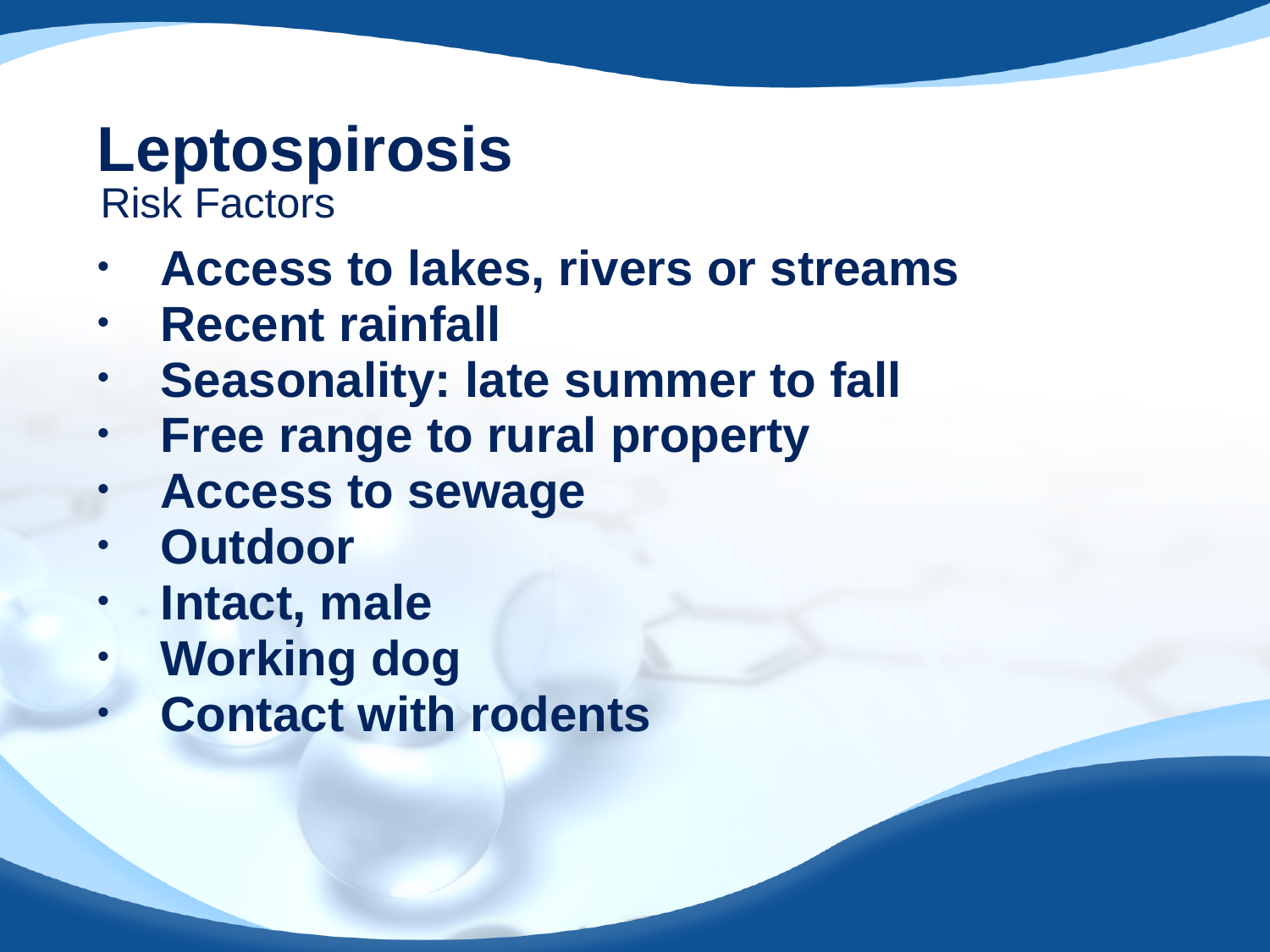

# Leptospirosis
Risk Factors
Access to lakes, rivers or streams
Recent rainfall
Seasonality: late summer to fall
Free range to rural property
Access to sewage
Outdoor
Intact, male
Working dog
Contact with rodents